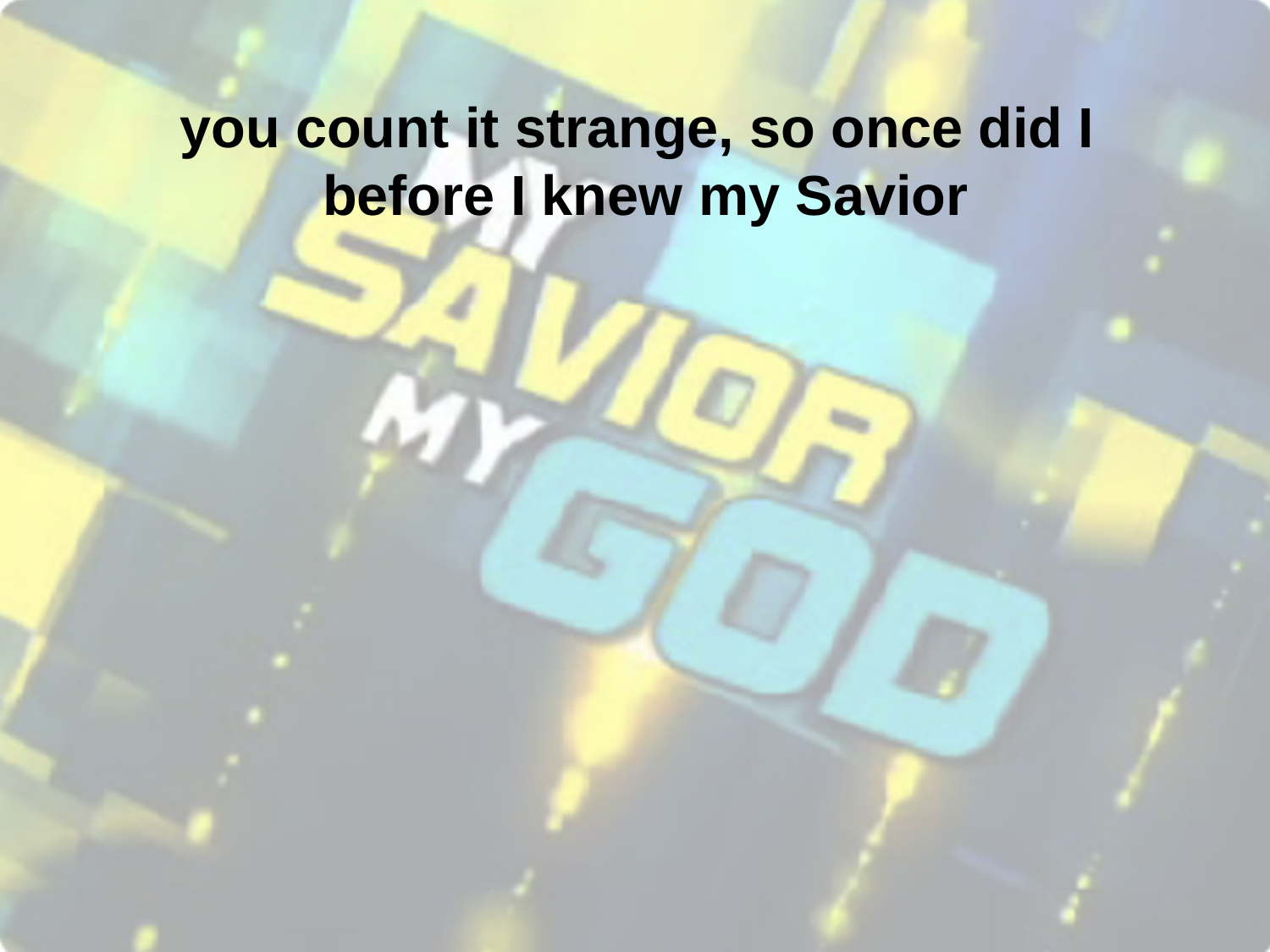

you count it strange, so once did I  before I knew my Savior